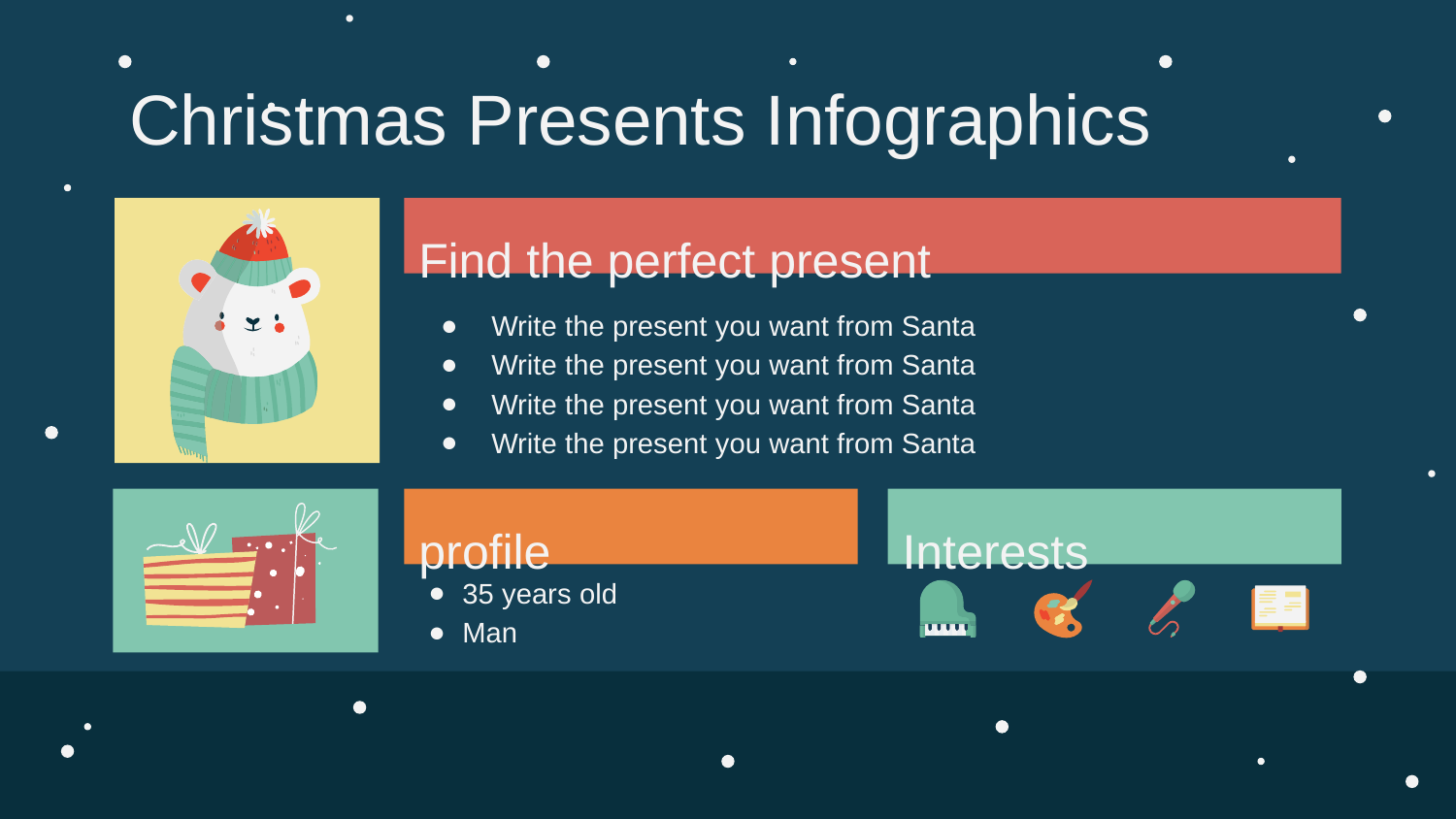

# Christmas Presents Infographics

Find the perfect present

Write the present you want from Santa
Write the present you want from Santa
Write the present you want from Santa
Write the present you want from Santa

profile
Interests

35 years old
Man